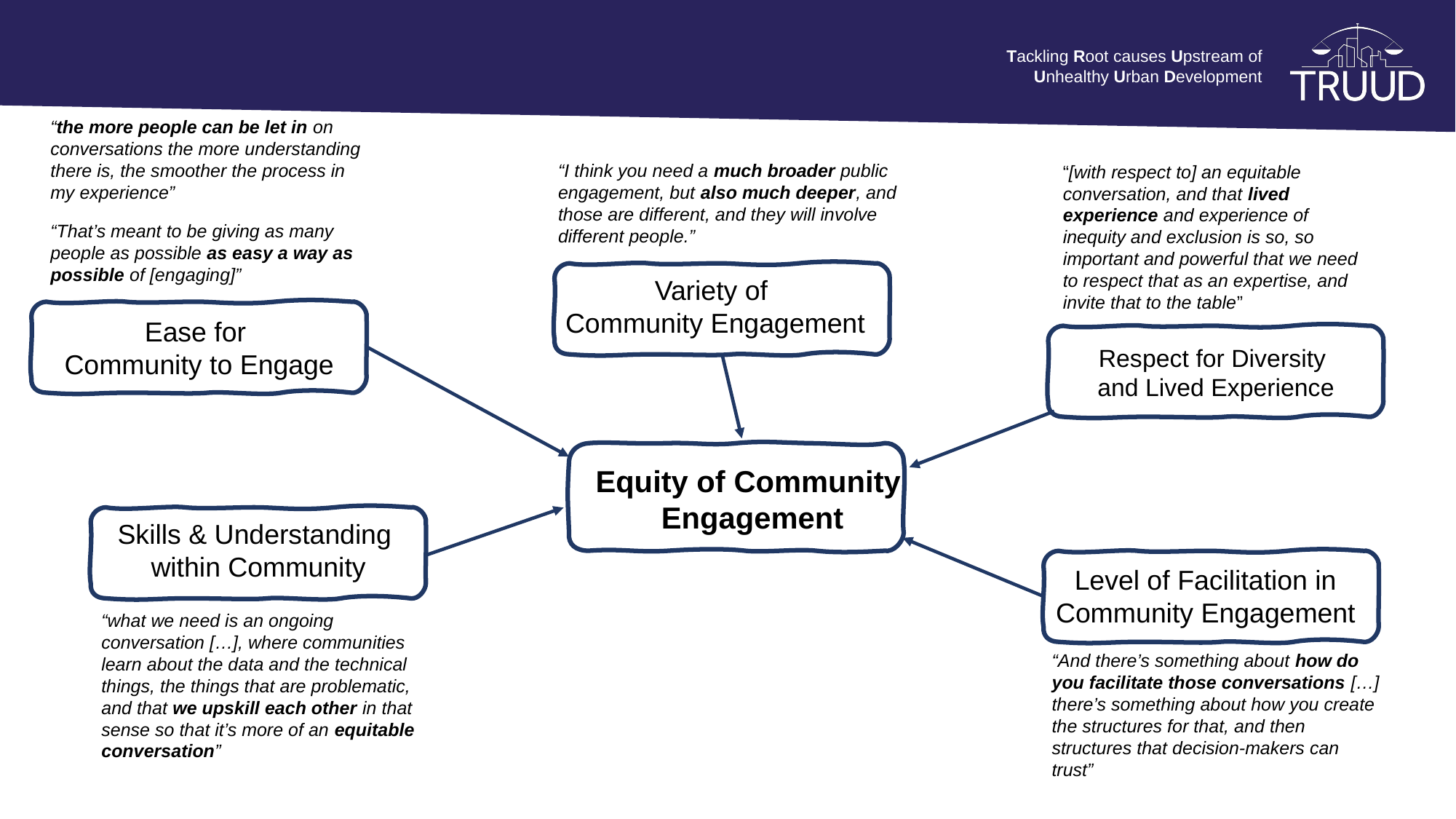

“the more people can be let in on conversations the more understanding there is, the smoother the process in my experience”
“I think you need a much broader public engagement, but also much deeper, and those are different, and they will involve different people.”
“[with respect to] an equitable conversation, and that lived experience and experience of inequity and exclusion is so, so important and powerful that we need to respect that as an expertise, and invite that to the table”
“That’s meant to be giving as many people as possible as easy a way as possible of [engaging]”

Variety of
Community Engagement

Ease for
Community to Engage

Respect for Diversity
and Lived Experience

Equity of Community
Engagement

Skills & Understanding
within Community

Level of Facilitation in
Community Engagement
“what we need is an ongoing conversation […], where communities learn about the data and the technical things, the things that are problematic, and that we upskill each other in that sense so that it’s more of an equitable conversation”
“And there’s something about how do you facilitate those conversations […] there’s something about how you create the structures for that, and then structures that decision-makers can trust”